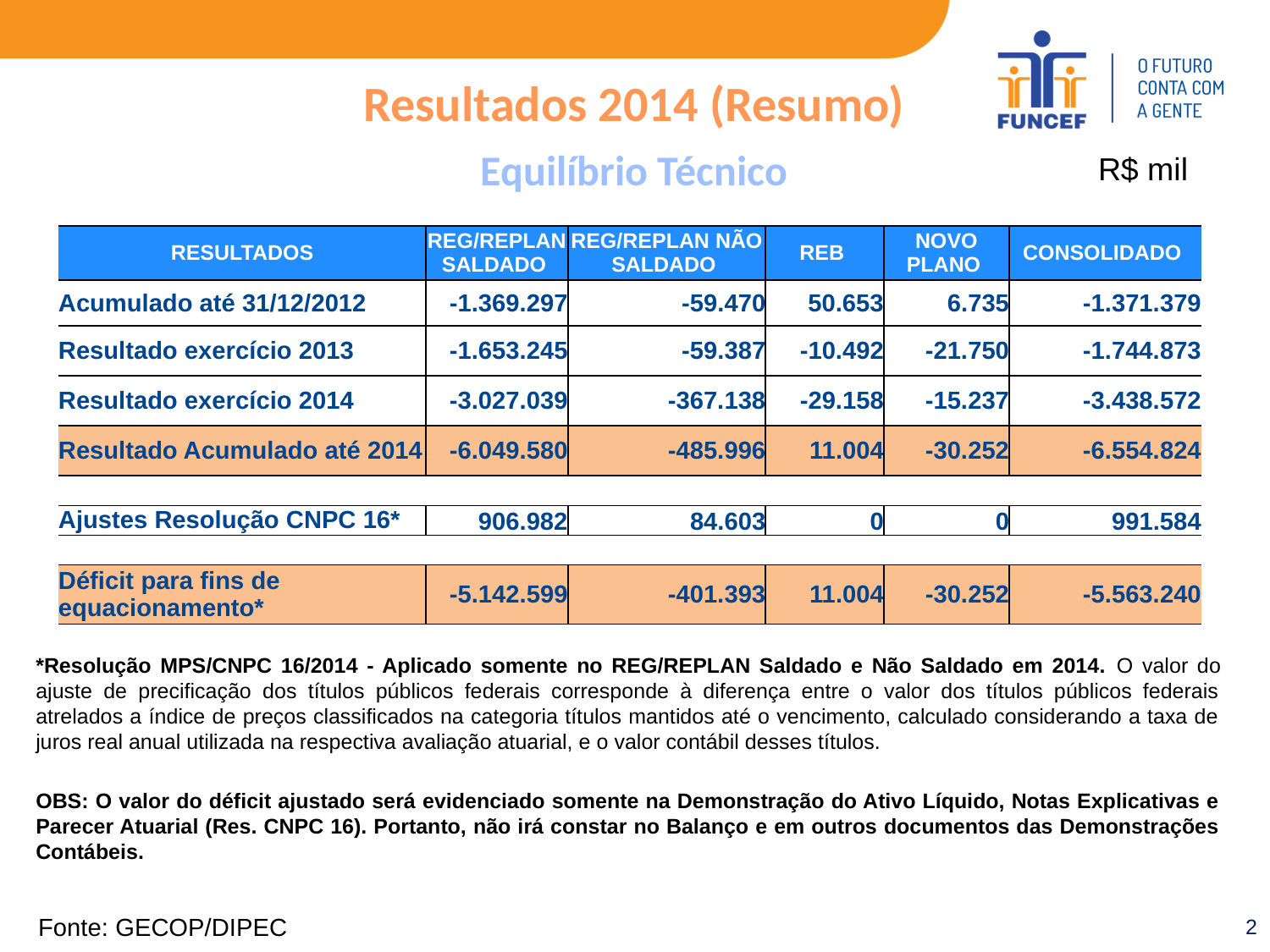

Resultados 2014 (Resumo)
Equilíbrio Técnico
R$ mil
| RESULTADOS | REG/REPLAN SALDADO | REG/REPLAN NÃO SALDADO | REB | NOVO PLANO | CONSOLIDADO |
| --- | --- | --- | --- | --- | --- |
| Acumulado até 31/12/2012 | -1.369.297 | -59.470 | 50.653 | 6.735 | -1.371.379 |
| Resultado exercício 2013 | -1.653.245 | -59.387 | -10.492 | -21.750 | -1.744.873 |
| Resultado exercício 2014 | -3.027.039 | -367.138 | -29.158 | -15.237 | -3.438.572 |
| Resultado Acumulado até 2014 | -6.049.580 | -485.996 | 11.004 | -30.252 | -6.554.824 |
|  |  |  |  |  |  |
| Ajustes Resolução CNPC 16\* | 906.982 | 84.603 | 0 | 0 | 991.584 |
|  |  |  |  |  |  |
| Déficit para fins de equacionamento\* | -5.142.599 | -401.393 | 11.004 | -30.252 | -5.563.240 |
*Resolução MPS/CNPC 16/2014 - Aplicado somente no REG/REPLAN Saldado e Não Saldado em 2014. O valor do ajuste de precificação dos títulos públicos federais corresponde à diferença entre o valor dos títulos públicos federais atrelados a índice de preços classificados na categoria títulos mantidos até o vencimento, calculado considerando a taxa de juros real anual utilizada na respectiva avaliação atuarial, e o valor contábil desses títulos.

OBS: O valor do déficit ajustado será evidenciado somente na Demonstração do Ativo Líquido, Notas Explicativas e Parecer Atuarial (Res. CNPC 16). Portanto, não irá constar no Balanço e em outros documentos das Demonstrações Contábeis.
2
Fonte: GECOP/DIPEC